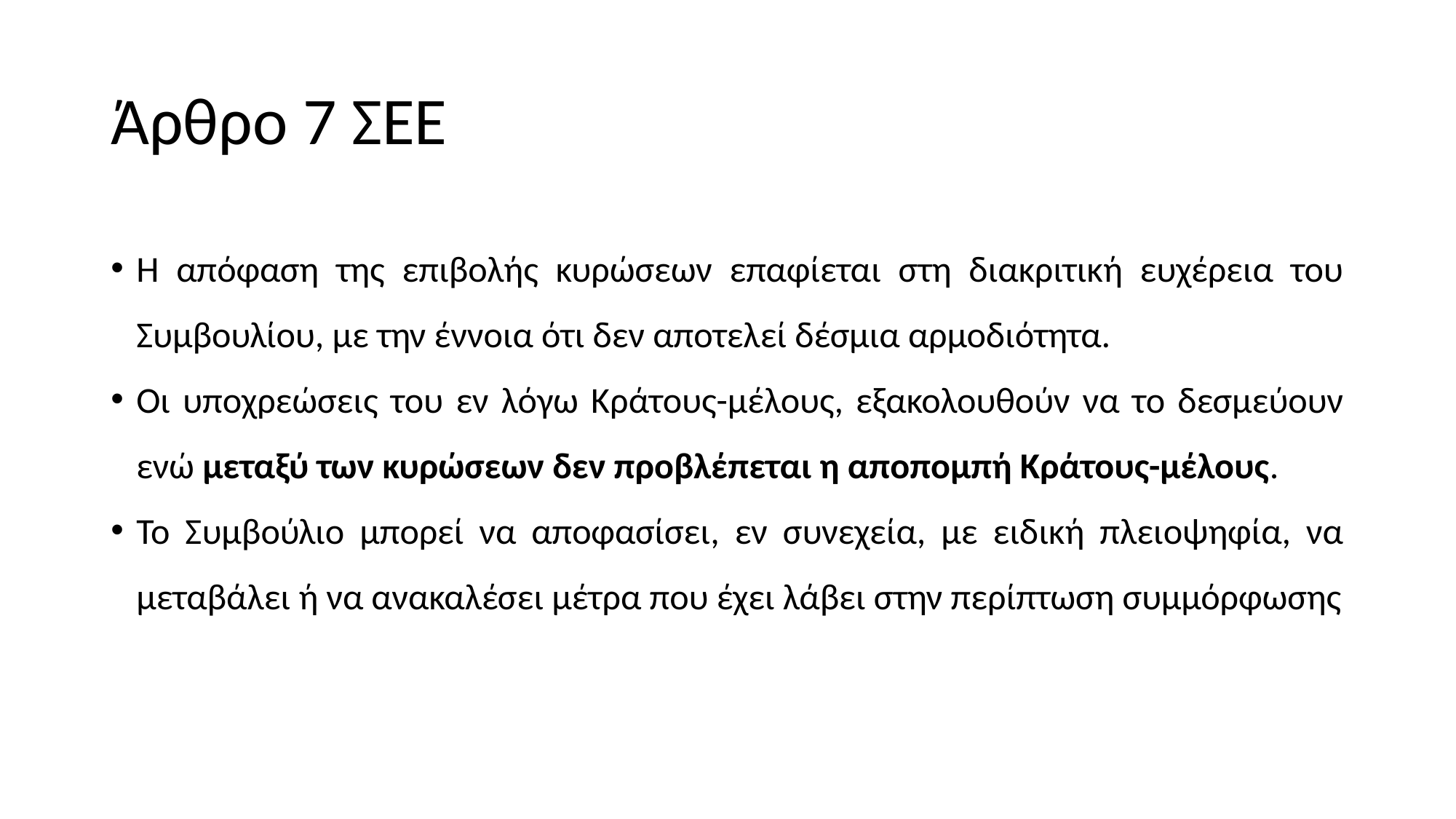

# Άρθρο 7 ΣΕΕ
Η απόφαση της επιβολής κυρώσεων επαφίεται στη διακριτική ευχέρεια του Συμβουλίου, με την έννοια ότι δεν αποτελεί δέσμια αρμοδιότητα.
Oι υποχρεώσεις του εν λόγω Κράτους-μέλους, εξακολουθούν να το δεσμεύουν ενώ μεταξύ των κυρώσεων δεν προβλέπεται η αποπομπή Κράτους-μέλους.
Το Συμβούλιο μπορεί να αποφασίσει, εν συνεχεία, με ειδική πλειοψηφία, να μεταβάλει ή να ανακαλέσει μέτρα που έχει λάβει στην περίπτωση συμμόρφωσης